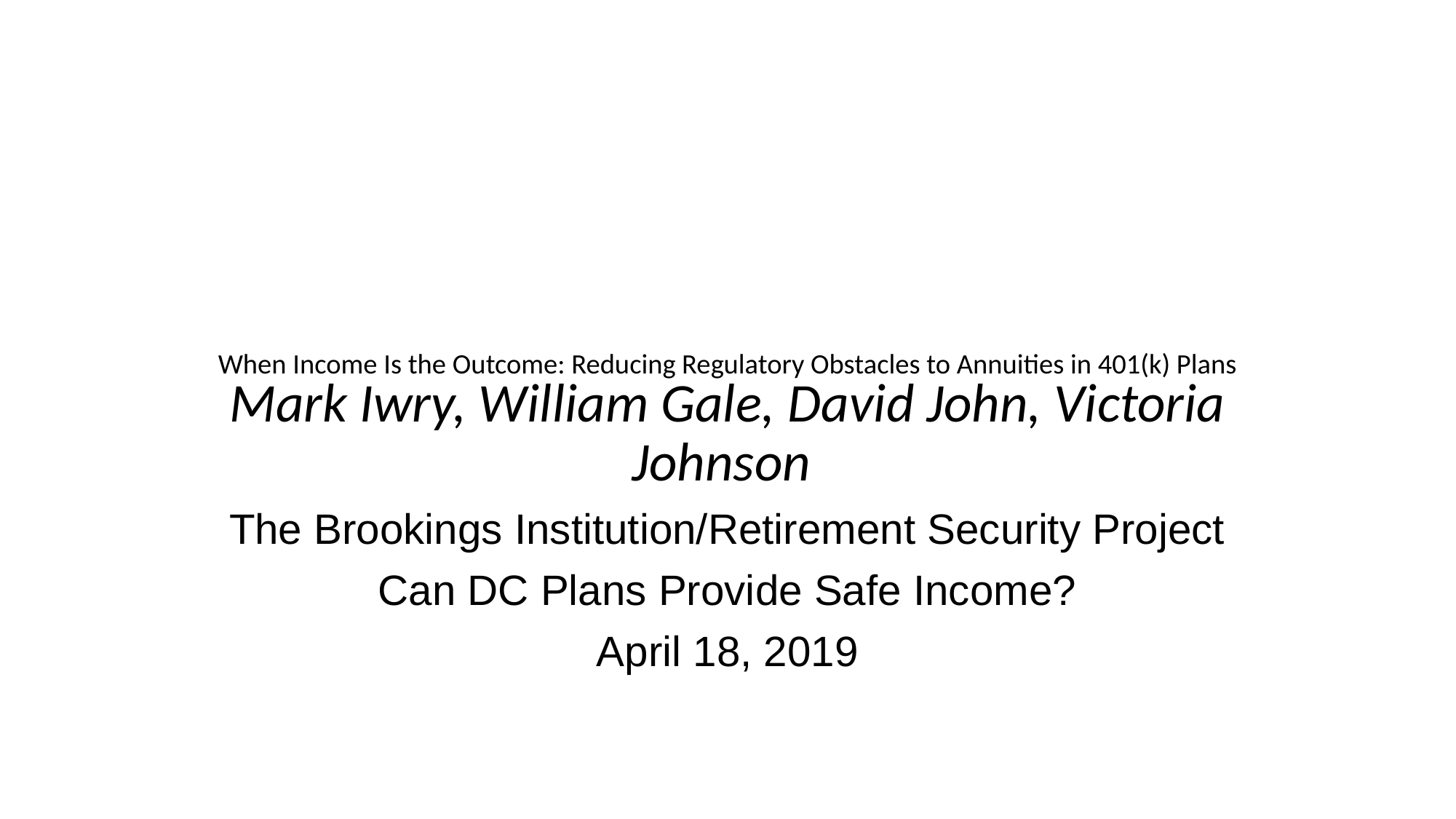

# When Income Is the Outcome: Reducing Regulatory Obstacles to Annuities in 401(k) Plans
Mark Iwry, William Gale, David John, Victoria Johnson
The Brookings Institution/Retirement Security Project
Can DC Plans Provide Safe Income?
April 18, 2019